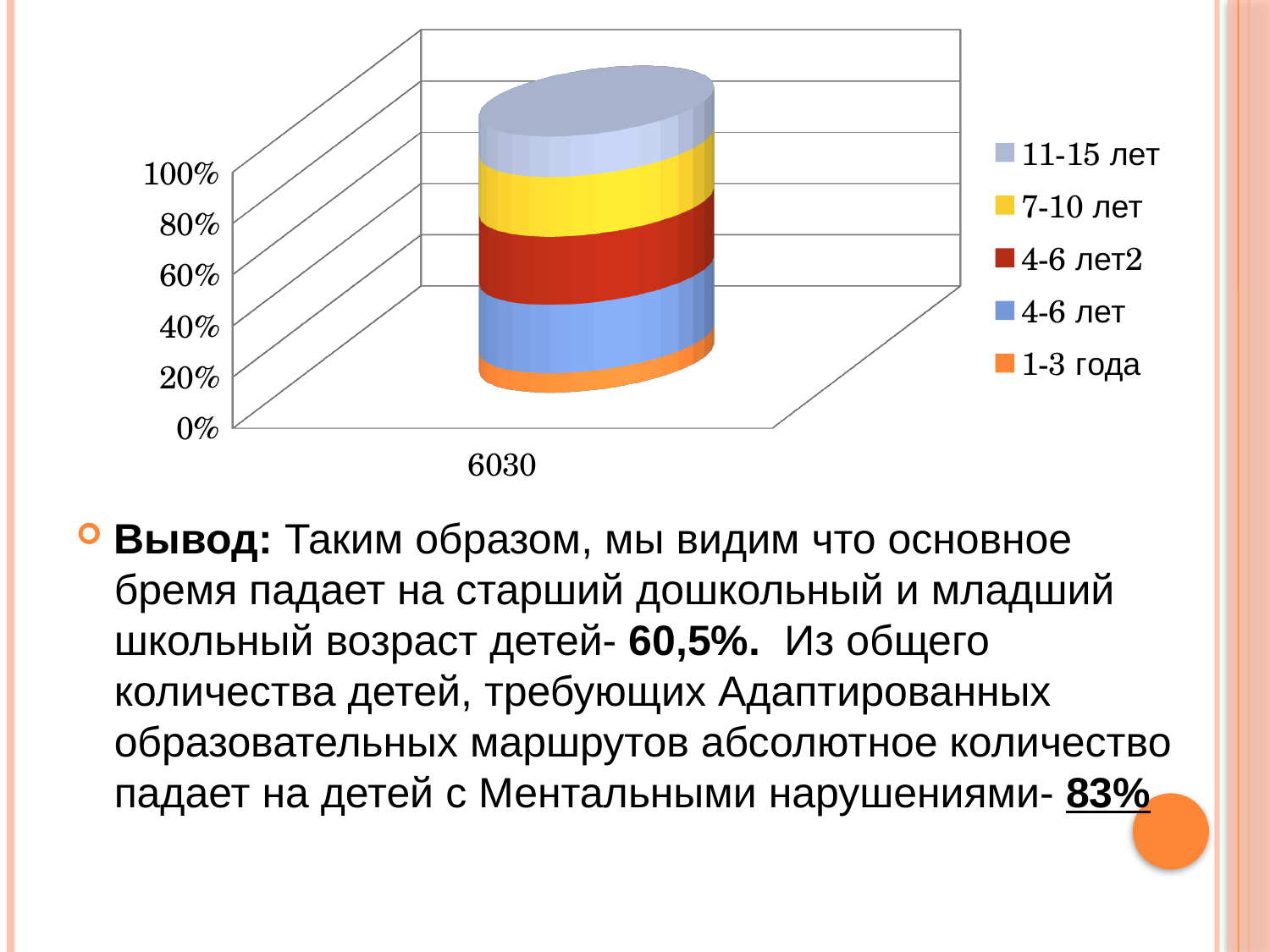

#

[unsupported chart]

Вывод: Таким образом, мы видим что основное бремя падает на старший дошкольный и младший школьный возраст детей- 60,5%.  Из общего количества детей, требующих Адаптированных образовательных маршрутов абсолютное количество падает на детей с Ментальными нарушениями- 83%